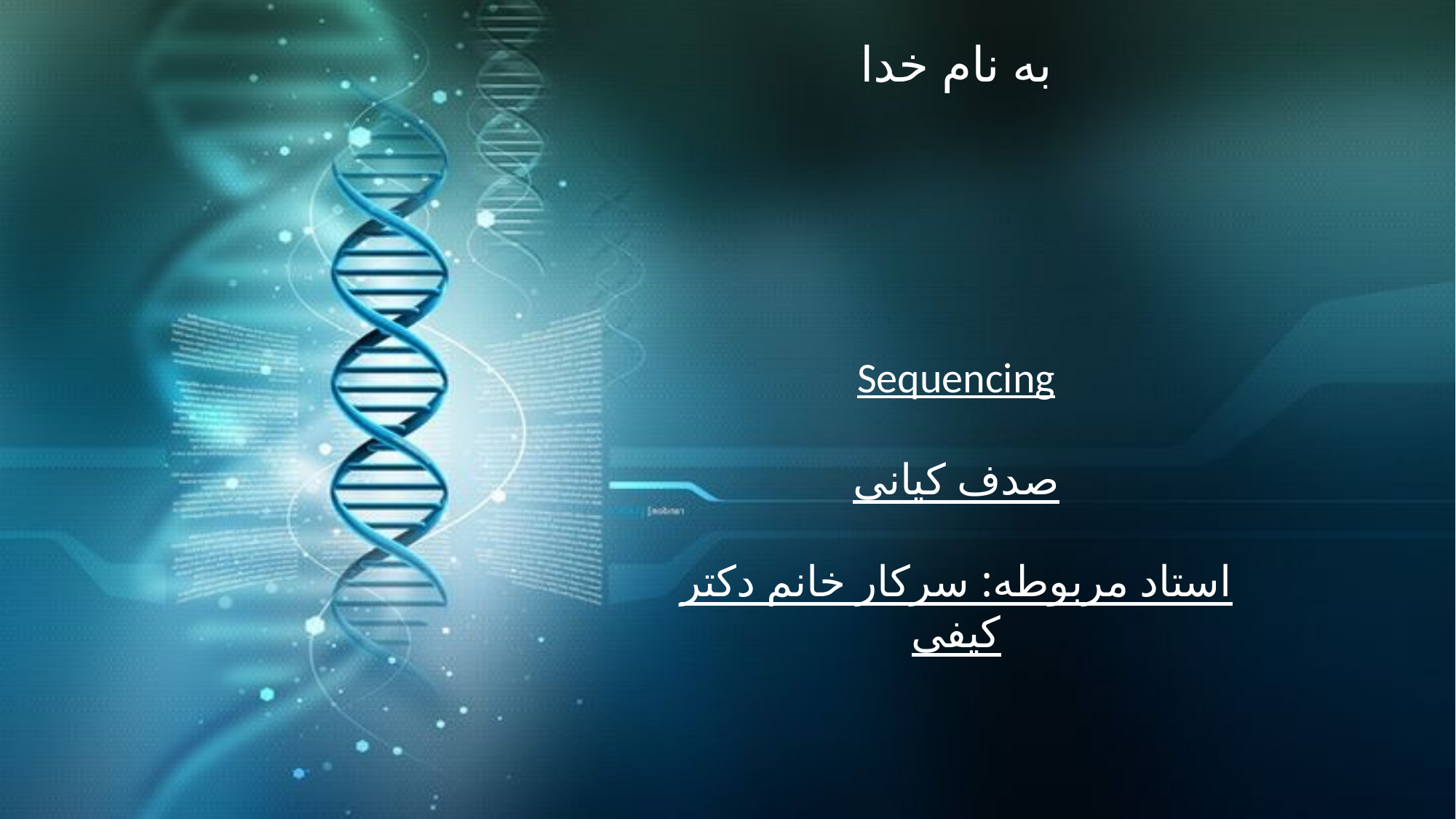

به نام خدا
Sequencing

صدف کیانی

استاد مربوطه: سرکار خانم دکتر کیفی